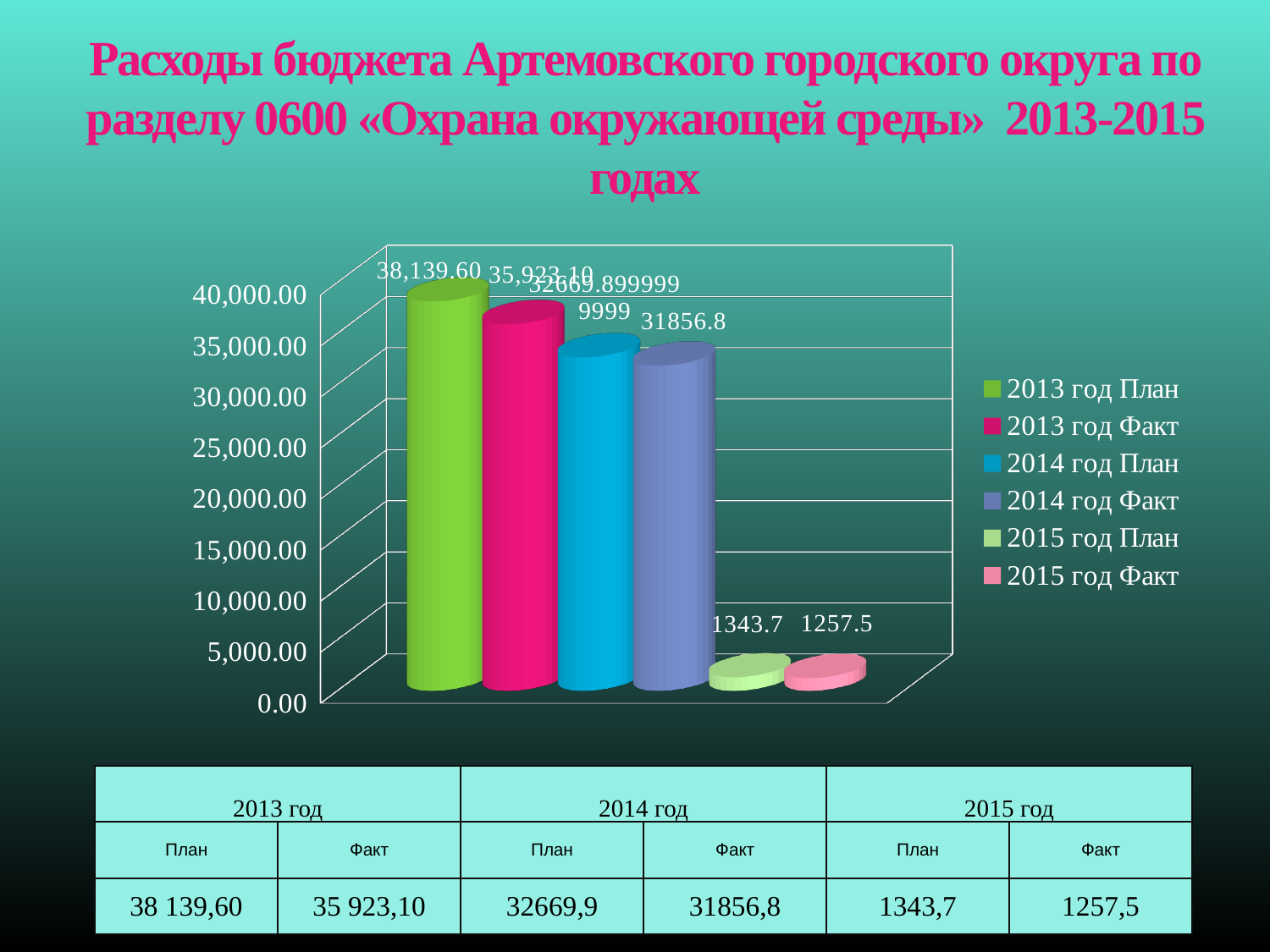

# Расходы бюджета Артемовского городского округа по разделу 0600 «Охрана окружающей среды»  2013-2015 годах

[unsupported chart]

| 2013 год |  | 2014 год |  | 2015 год |  |
| --- | --- | --- | --- | --- | --- |
| План | Факт | План | Факт | План | Факт |
| 38 139,60 | 35 923,10 | 32669,9 | 31856,8 | 1343,7 | 1257,5 |